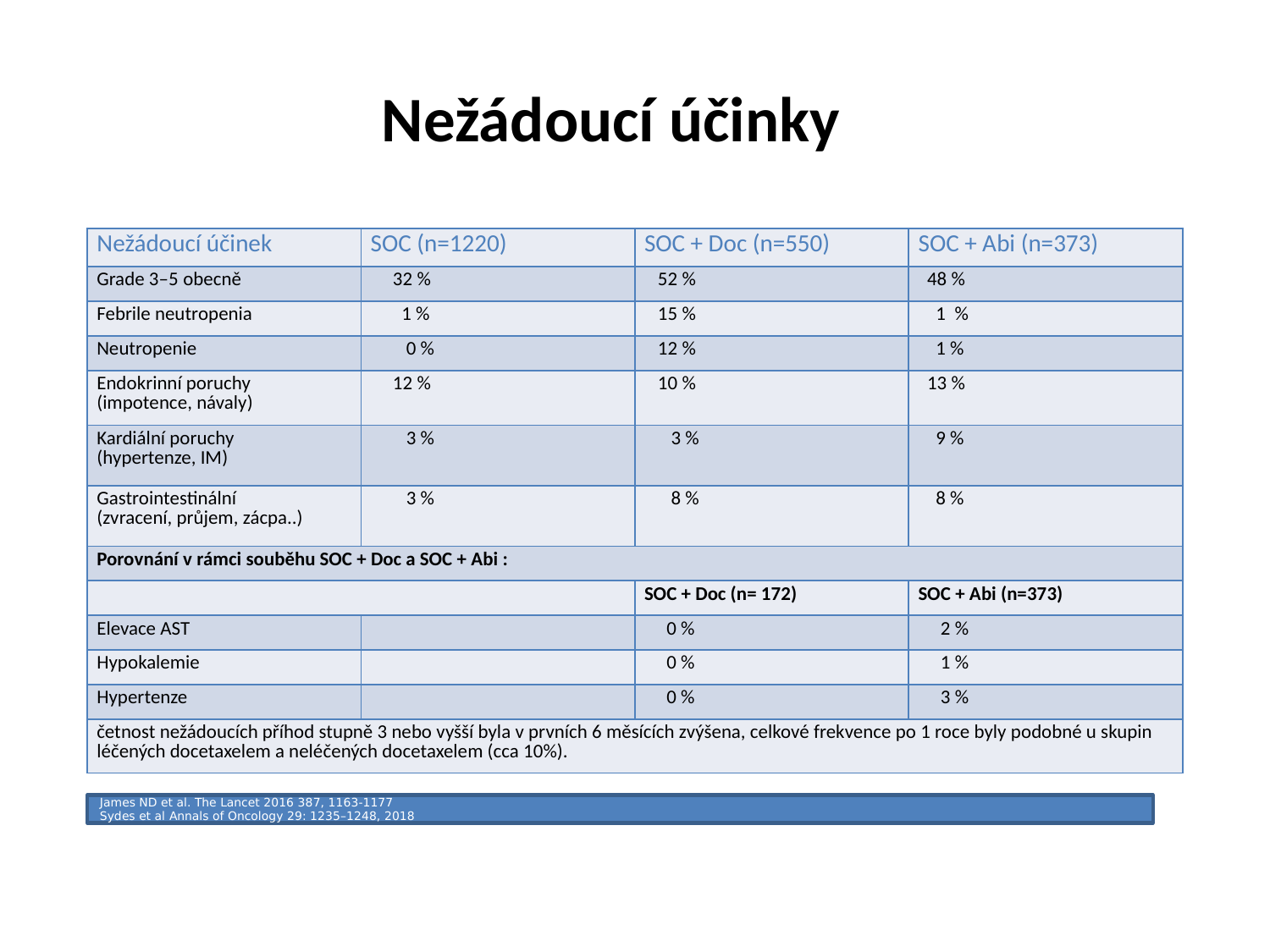

# Nežádoucí účinky
| Nežádoucí účinek | SOC (n=1220) | SOC + Doc (n=550) | SOC + Abi (n=373) |
| --- | --- | --- | --- |
| Grade 3–5 obecně | 32 % | 52 % | 48 % |
| Febrile neutropenia | 1 % | 15 % | 1 % |
| Neutropenie | 0 % | 12 % | 1 % |
| Endokrinní poruchy (impotence, návaly) | 12 % | 10 % | 13 % |
| Kardiální poruchy (hypertenze, IM) | 3 % | 3 % | 9 % |
| Gastrointestinální (zvracení, průjem, zácpa..) | 3 % | 8 % | 8 % |
| Porovnání v rámci souběhu SOC + Doc a SOC + Abi : |  |  |  |
|  |  | SOC + Doc (n= 172) | SOC + Abi (n=373) |
| Elevace AST |  | 0 % | 2 % |
| Hypokalemie |  | 0 % | 1 % |
| Hypertenze |  | 0 % | 3 % |
| četnost nežádoucích příhod stupně 3 nebo vyšší byla v prvních 6 měsících zvýšena, celkové frekvence po 1 roce byly podobné u skupin léčených docetaxelem a neléčených docetaxelem (cca 10%). |  |  |  |
James ND et al. The Lancet 2016 387, 1163-1177
Sydes et al Annals of Oncology 29: 1235–1248, 2018